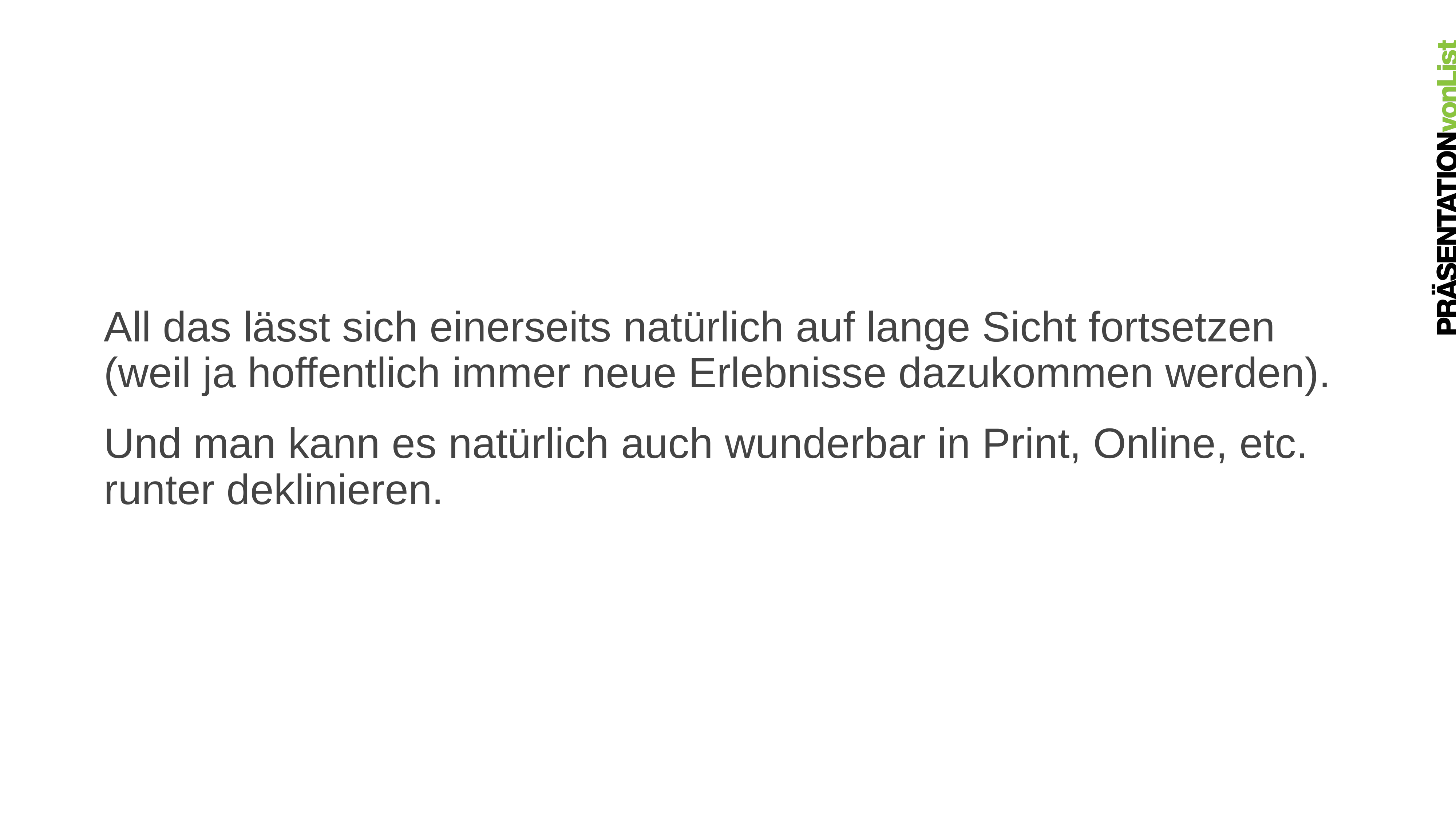

All das lässt sich einerseits natürlich auf lange Sicht fortsetzen
(weil ja hoffentlich immer neue Erlebnisse dazukommen werden).
Und man kann es natürlich auch wunderbar in Print, Online, etc. runter deklinieren.